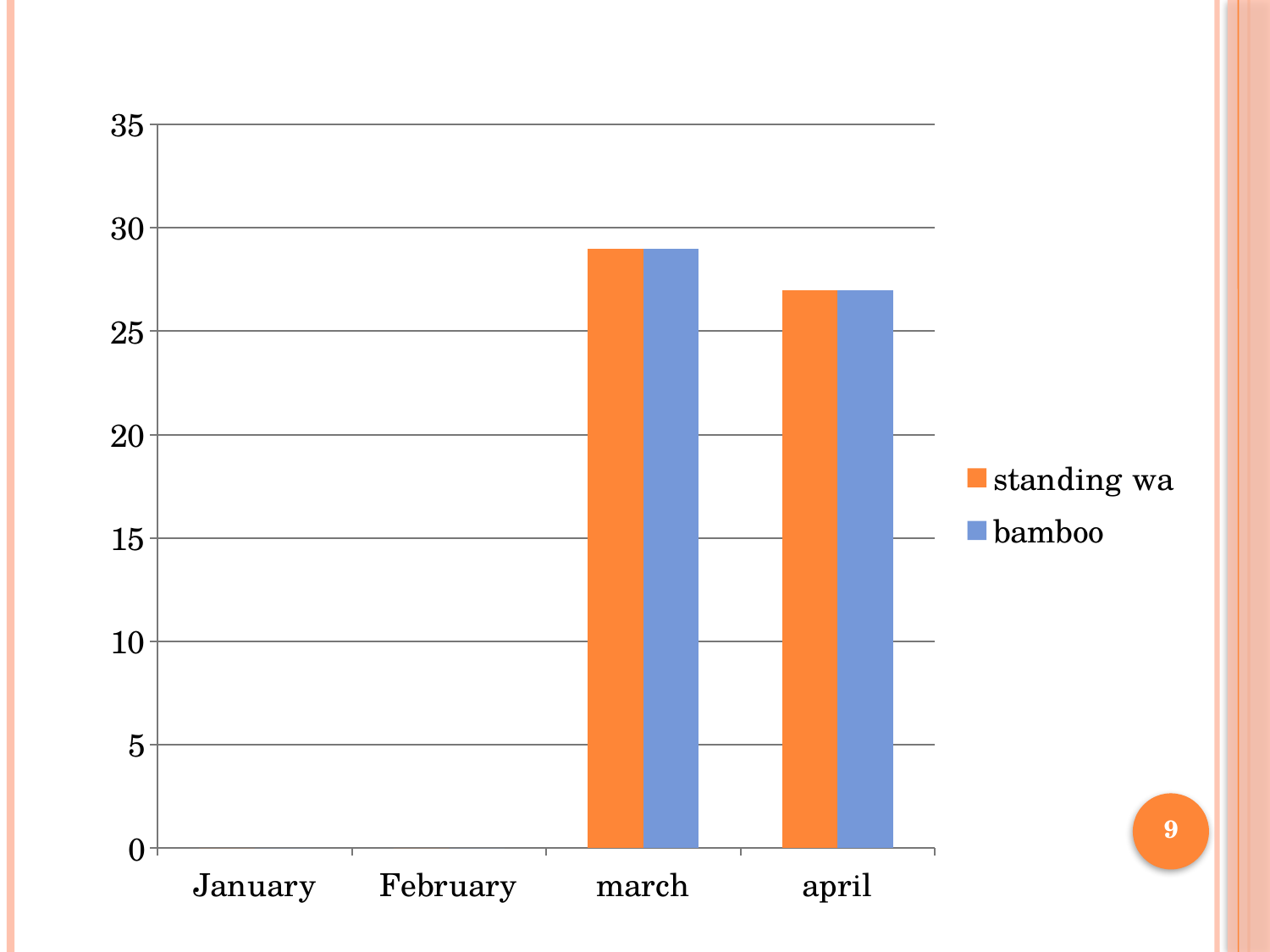

### Chart

| Category | standing wa | bamboo |
|---|---|---|
| January | 0.0 | 0.0 |
| February | 0.0 | 0.0 |
| march | 29.0 | 29.0 |
| april | 27.0 | 27.0 |
9